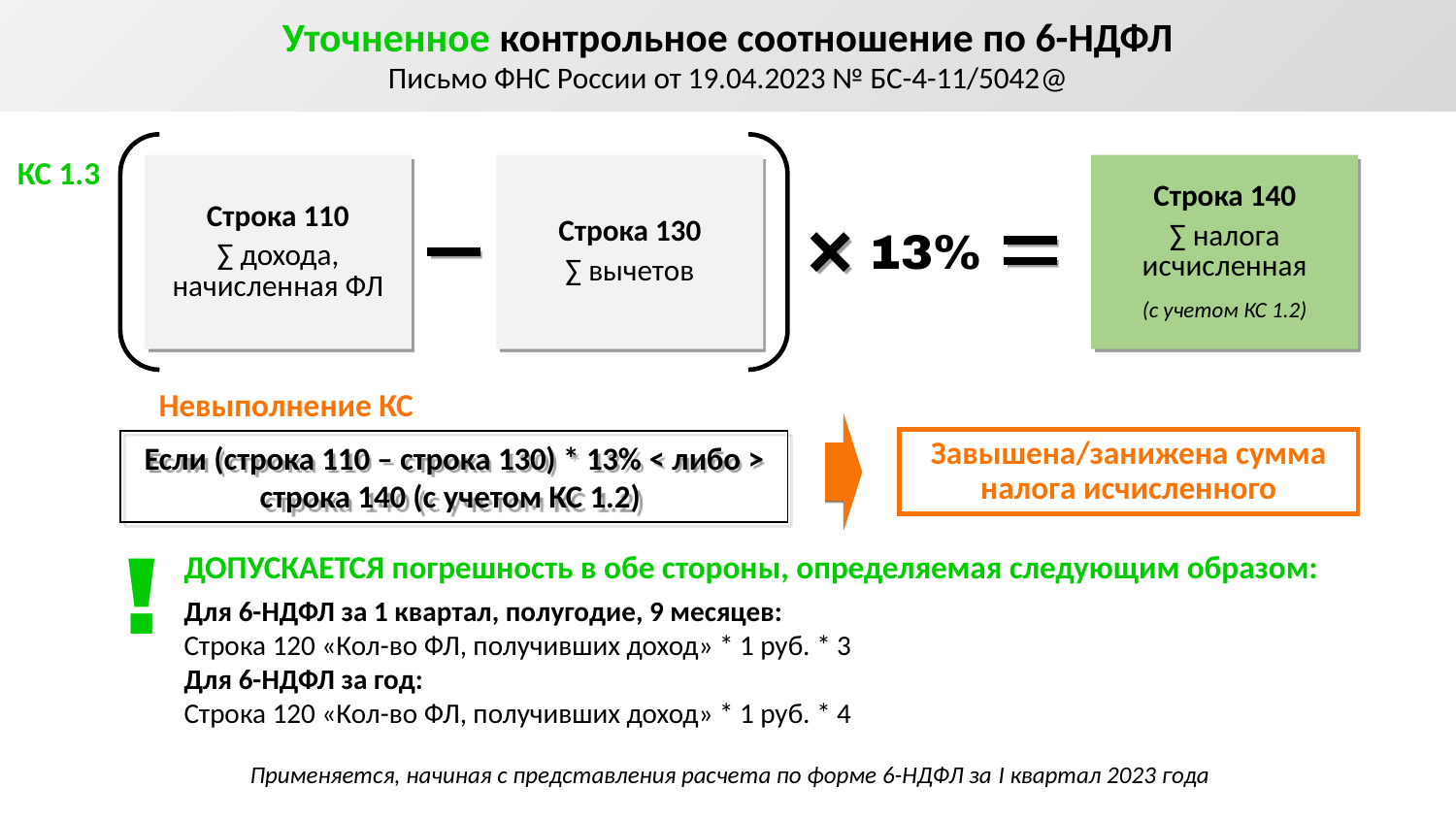

Уточненное контрольное соотношение по 6-НДФЛ
Письмо ФНС России от 19.04.2023 № БС-4-11/5042@

КС 1.3
Строка 110
∑ дохода, начисленная ФЛ
Строка 130
∑ вычетов
Строка 140
∑ налога исчисленная
(с учетом КС 1.2)

13%

Невыполнение КС

Завышена/занижена сумма налога исчисленного
Если (строка 110 – строка 130) * 13% < либо > строка 140 (с учетом КС 1.2)
!
ДОПУСКАЕТСЯ погрешность в обе стороны, определяемая следующим образом:
Для 6-НДФЛ за 1 квартал, полугодие, 9 месяцев:
Строка 120 «Кол-во ФЛ, получивших доход» * 1 руб. * 3
Для 6-НДФЛ за год:
Строка 120 «Кол-во ФЛ, получивших доход» * 1 руб. * 4
Применяется, начиная с представления расчета по форме 6-НДФЛ за I квартал 2023 года